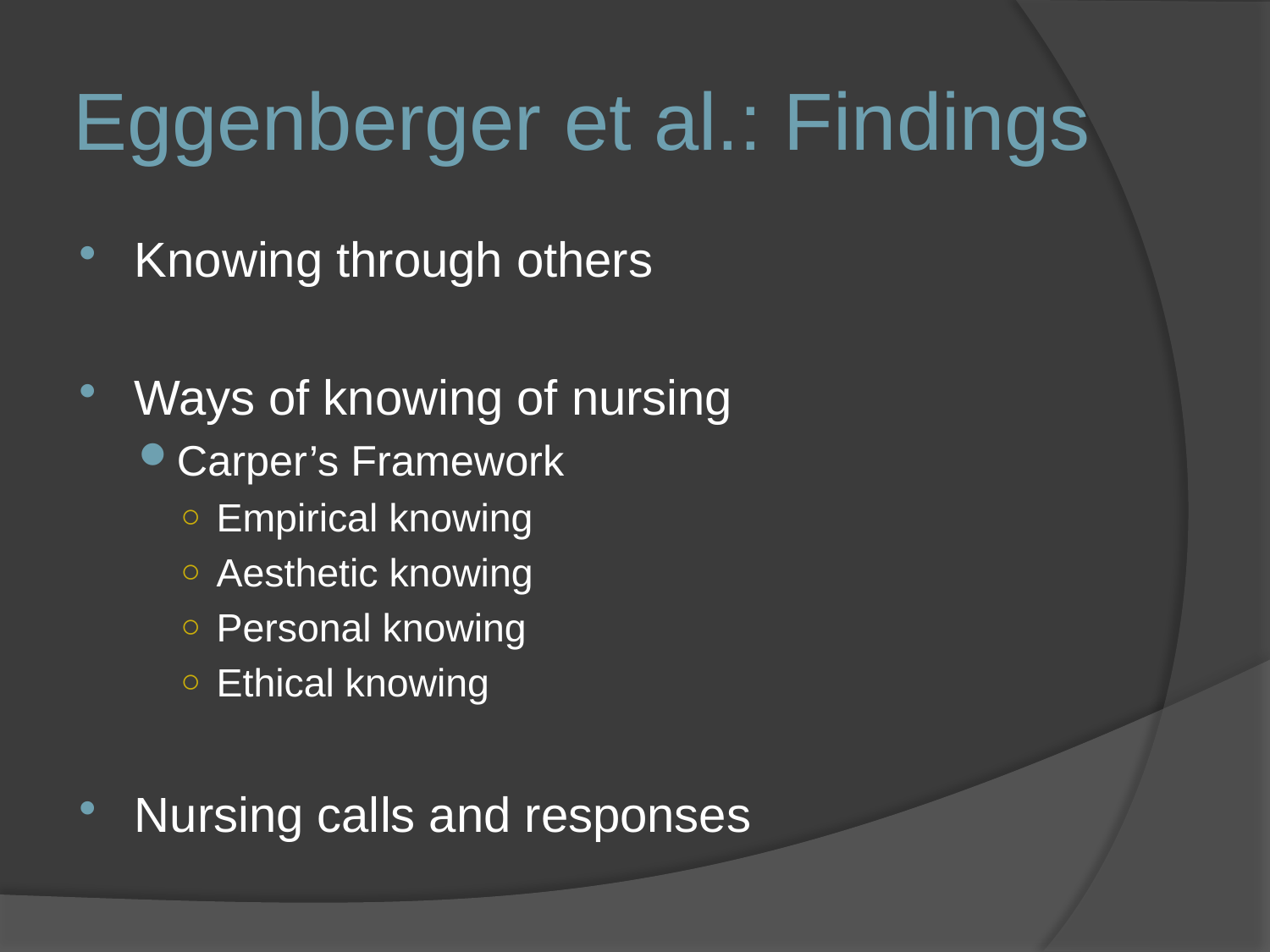

# Eggenberger et al.: Findings
Knowing through others

Ways of knowing of nursing
Carper’s Framework
Empirical knowing
Aesthetic knowing
Personal knowing
Ethical knowing

Nursing calls and responses